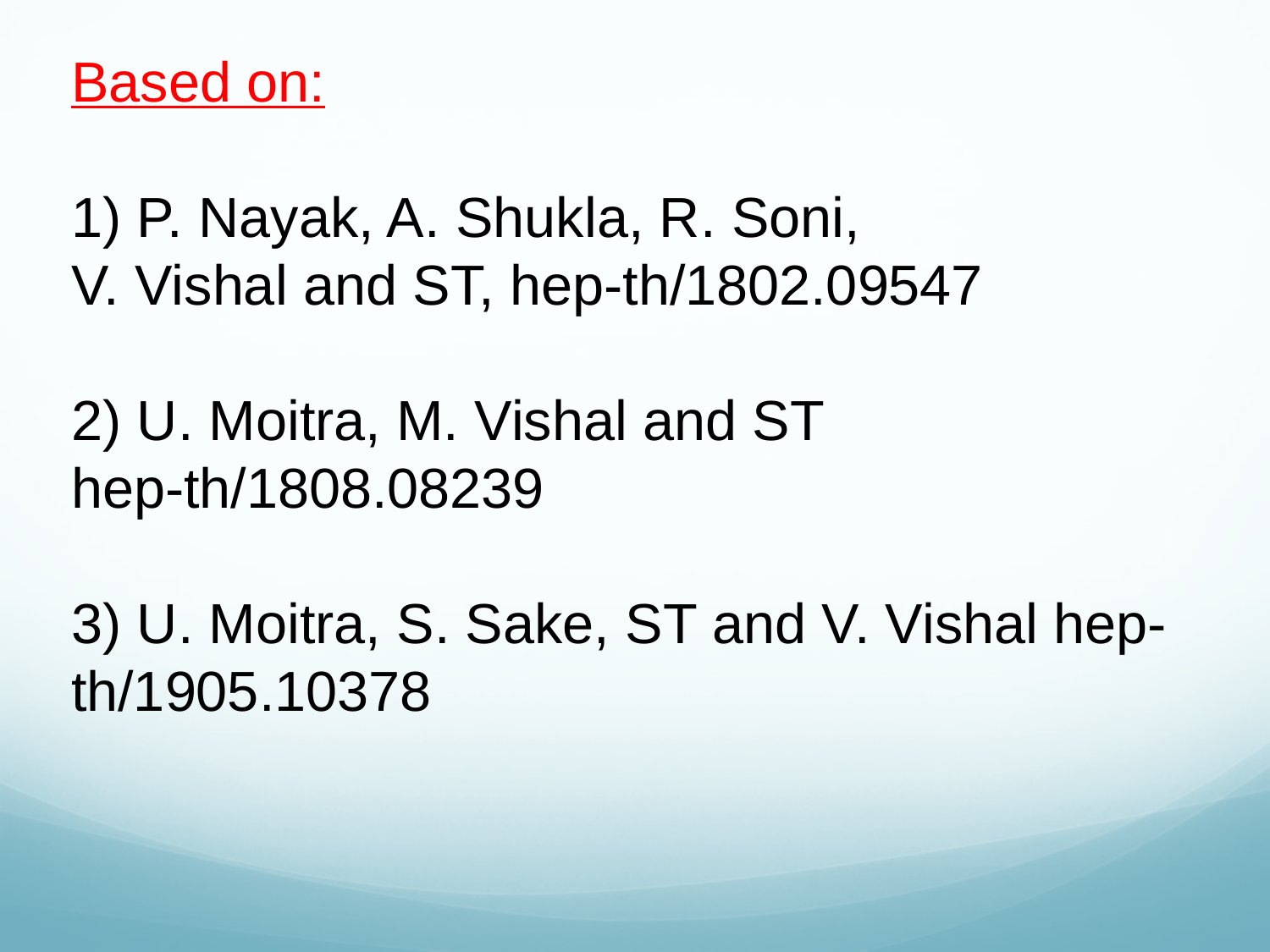

Based on:

1) P. Nayak, A. Shukla, R. Soni,
V. Vishal and ST, hep-th/1802.09547

2) U. Moitra, M. Vishal and ST hep-th/1808.08239

3) U. Moitra, S. Sake, ST and V. Vishal hep-th/1905.10378